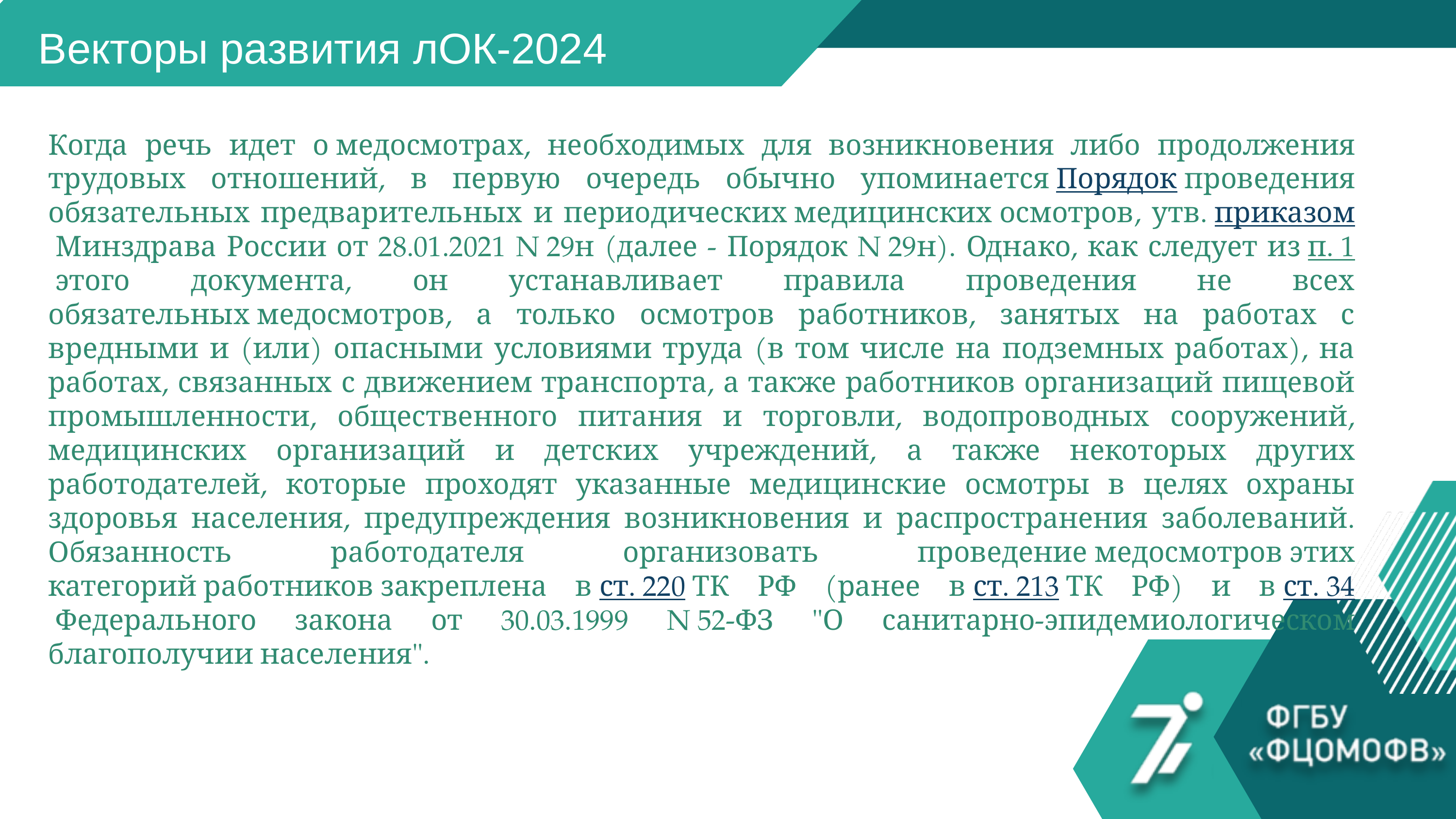

Векторы развития лОК-2024

Когда речь идет о медосмотрах, необходимых для возникновения либо продолжения трудовых отношений, в первую очередь обычно упоминается Порядок проведения обязательных предварительных и периодических медицинских осмотров, утв. приказом Минздрава России от 28.01.2021 N 29н (далее - Порядок N 29н). Однако, как следует из п. 1 этого документа, он устанавливает правила проведения не всех обязательных медосмотров, а только осмотров работников, занятых на работах с вредными и (или) опасными условиями труда (в том числе на подземных работах), на работах, связанных с движением транспорта, а также работников организаций пищевой промышленности, общественного питания и торговли, водопроводных сооружений, медицинских организаций и детских учреждений, а также некоторых других работодателей, которые проходят указанные медицинские осмотры в целях охраны здоровья населения, предупреждения возникновения и распространения заболеваний. Обязанность работодателя организовать проведение медосмотров этих категорий работников закреплена в ст. 220 ТК РФ (ранее в ст. 213 ТК РФ) и в ст. 34 Федерального закона от 30.03.1999 N 52-ФЗ "О санитарно-эпидемиологическом благополучии населения".